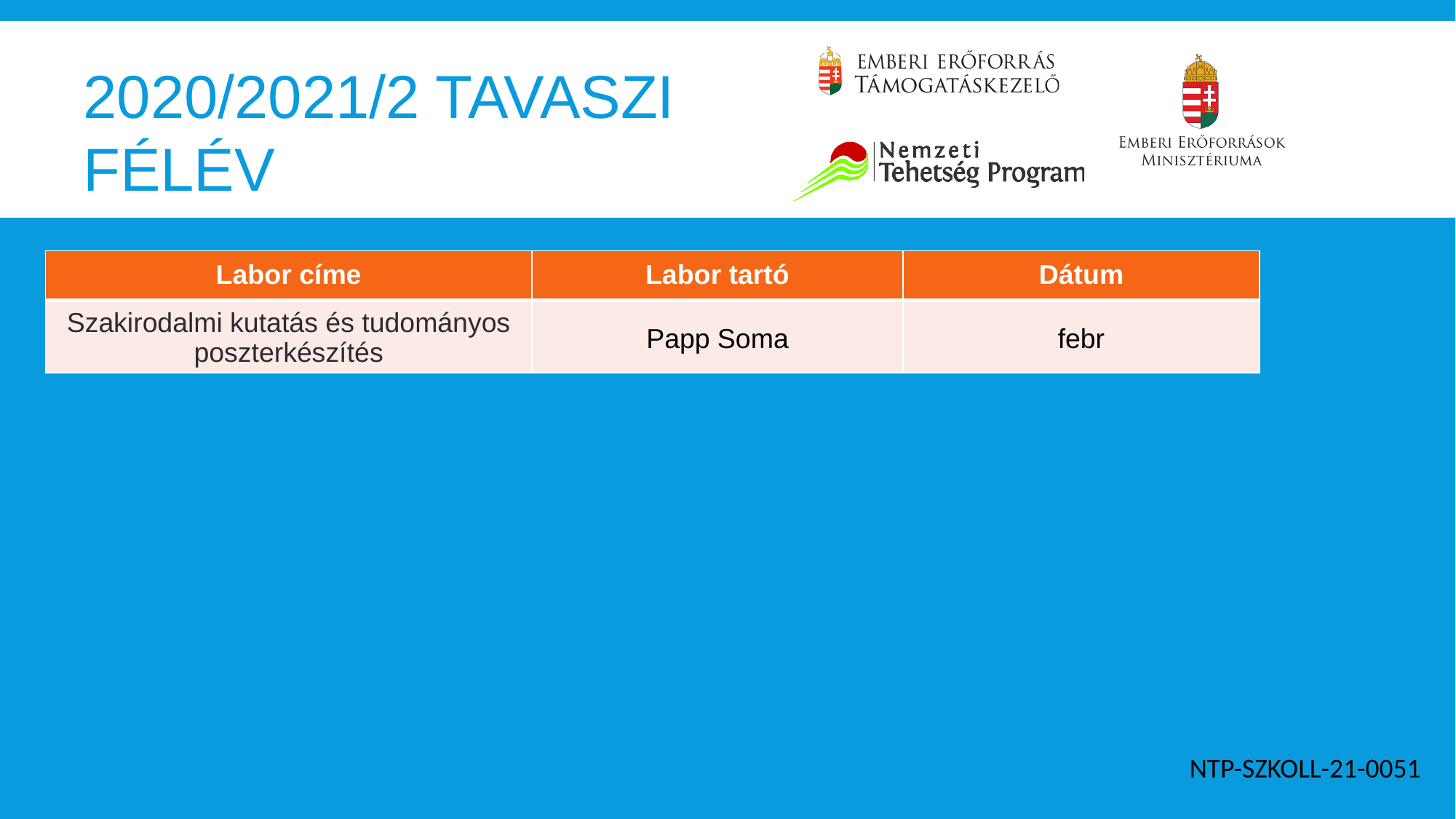

# 2020/2021/2 TAVASZI FÉLÉV

| Labor címe | Labor tartó | Dátum |
| --- | --- | --- |
| Szakirodalmi kutatás és tudományos poszterkészítés | Papp Soma | febr |
NTP-SZKOLL-21-0051